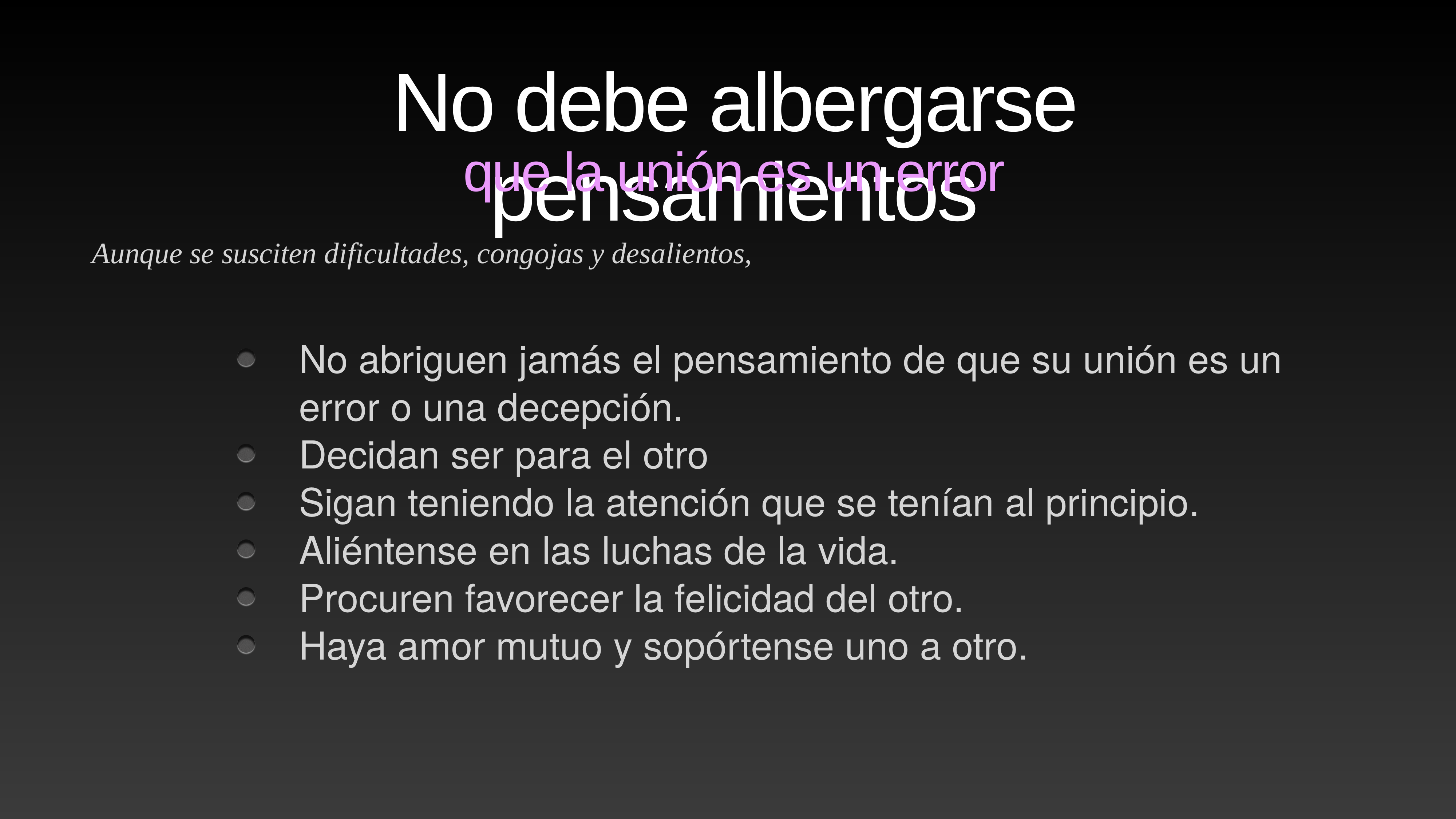

# No debe albergarse pensamientos
que la unión es un error
Aunque se susciten dificultades, congojas y desalientos,
No abriguen jamás el pensamiento de que su unión es un error o una decepción.
Decidan ser para el otro
Sigan teniendo la atención que se tenían al principio.
Aliéntense en las luchas de la vida.
Procuren favorecer la felicidad del otro.
Haya amor mutuo y sopórtense uno a otro.